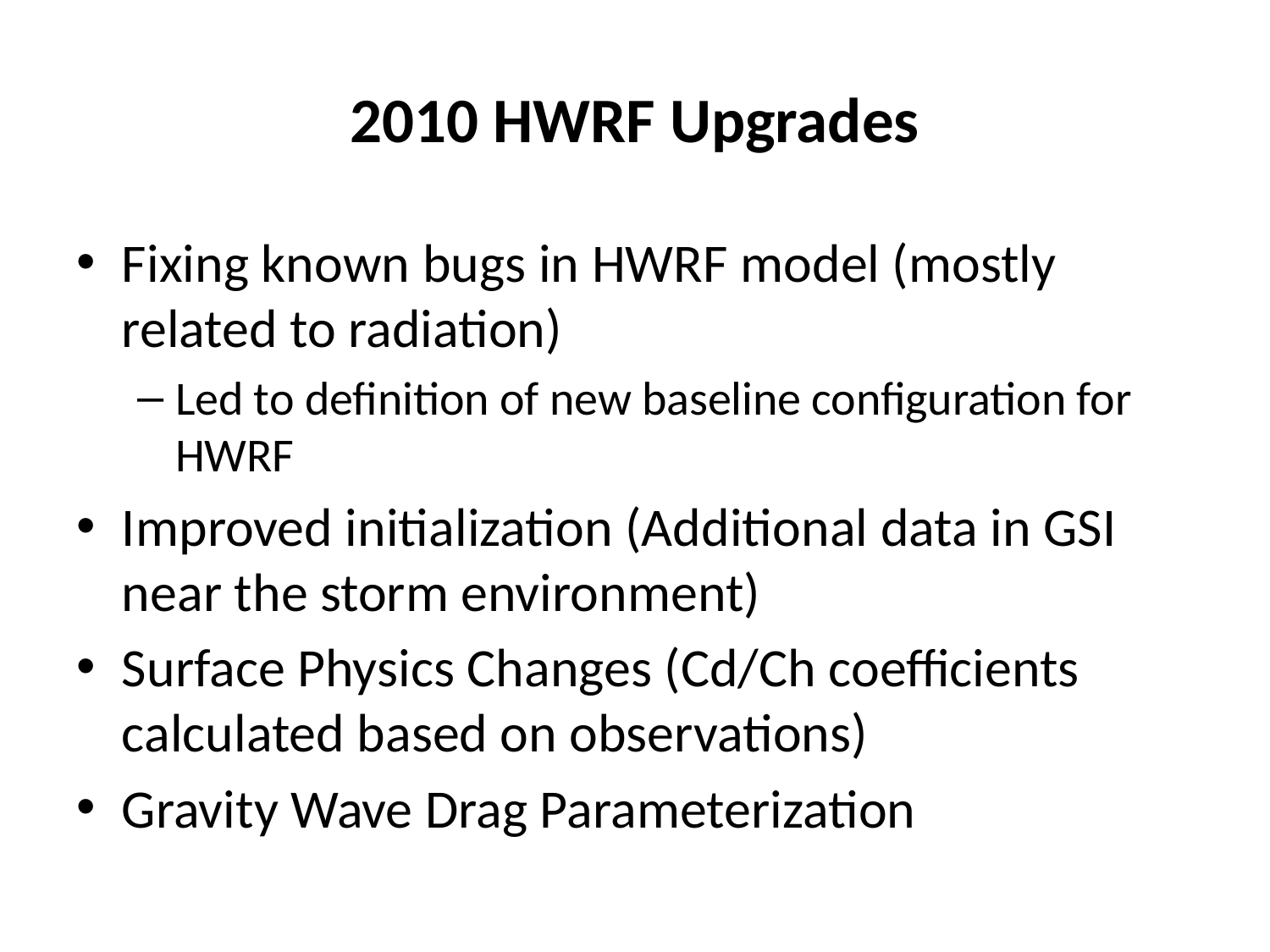

2010 HWRF Upgrades
Fixing known bugs in HWRF model (mostly related to radiation)
Led to definition of new baseline configuration for HWRF
Improved initialization (Additional data in GSI near the storm environment)
Surface Physics Changes (Cd/Ch coefficients calculated based on observations)
Gravity Wave Drag Parameterization